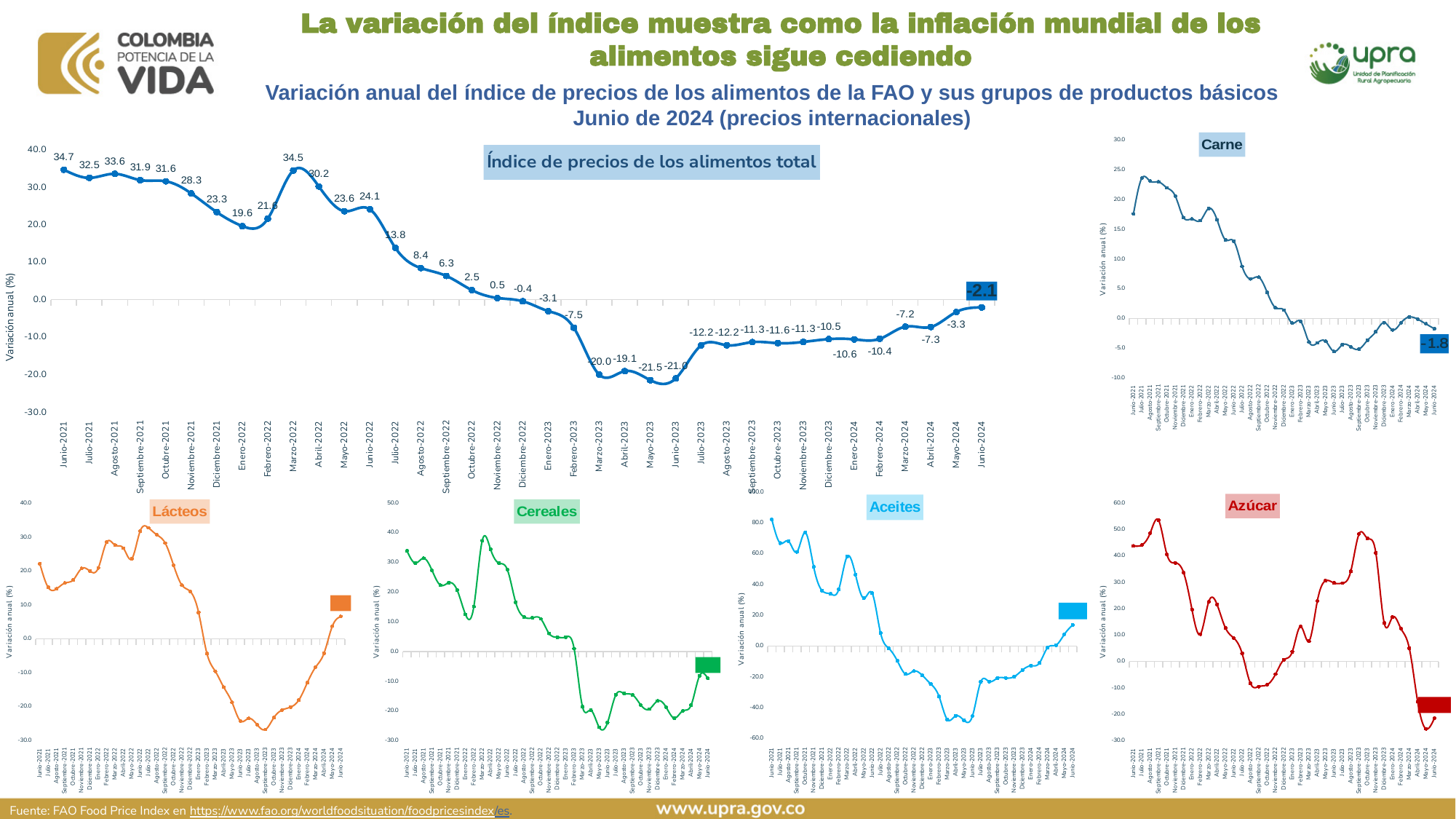

La variación del índice muestra como la inflación mundial de los alimentos sigue cediendo
Variación anual del índice de precios de los alimentos de la FAO y sus grupos de productos básicos
Junio de 2024 (precios internacionales)

### Chart: Carne

| Category |  |
|---|---|
| Junio-2021 | 17.58924003941445 |
| Julio-2021 | 23.60197864170594 |
| Agosto-2021 | 23.10036673533169 |
| Septiembre-2021 | 22.98150366167806 |
| Octubre-2021 | 21.99660709228077 |
| Noviembre-2021 | 20.607222393479788 |
| Diciembre-2021 | 16.96699669578814 |
| Enero-2022 | 16.720324809216976 |
| Febrero-2022 | 16.472031880009524 |
| Marzo-2022 | 18.525620162005424 |
| Abril-2022 | 16.59903343473586 |
| Mayo-2022 | 13.22876939307082 |
| Junio-2022 | 12.999917211875172 |
| Julio-2022 | 8.750875586857461 |
| Agosto-2022 | 6.655129959575106 |
| Septiembre-2022 | 6.921311451691906 |
| Octubre-2022 | 4.355388460893025 |
| Noviembre-2022 | 1.7904326701675473 |
| Diciembre-2022 | 1.3972359469068607 |
| Enero-2023 | -0.7901957011945342 |
| Febrero-2023 | -0.48564536769129063 |
| Marzo-2023 | -3.9826932638950154 |
| Abril-2023 | -4.122724042988324 |
| Mayo-2023 | -3.8568273976639347 |
| Junio-2023 | -5.576078602728501 |
| Julio-2023 | -4.4386086254191355 |
| Agosto-2023 | -4.783819632011301 |
| Septiembre-2023 | -5.154673070346178 |
| Octubre-2023 | -3.6783370917979425 |
| Noviembre-2023 | -2.2325647308422987 |
| Diciembre-2023 | -0.7052288213527902 |
| Enero-2024 | -1.9413291604511898 |
| Febrero-2024 | -0.7523507800273137 |
| Marzo-2024 | 0.23974326411162394 |
| Abril-2024 | -0.1345120645896145 |
| Mayo-2024 | -0.9301383367860296 |
| Junio-2024 | -1.7544654413470084 |

### Chart: Índice de precios de los alimentos total

| Category |  |
|---|---|
| Junio-2021 | 34.65545041565531 |
| Julio-2021 | 32.488274536657826 |
| Agosto-2021 | 33.570767777239126 |
| Septiembre-2021 | 31.890708480873997 |
| Octubre-2021 | 31.579066425003845 |
| Noviembre-2021 | 28.33084895993025 |
| Diciembre-2021 | 23.3415232377955 |
| Enero-2022 | 19.629248145433536 |
| Febrero-2022 | 21.609813897996077 |
| Marzo-2022 | 34.46294611102752 |
| Abril-2022 | 30.20868572008888 |
| Mayo-2022 | 23.600167572659544 |
| Junio-2022 | 24.115252573212715 |
| Julio-2022 | 13.826195620653706 |
| Agosto-2022 | 8.436896235992265 |
| Septiembre-2022 | 6.332794492558548 |
| Octubre-2022 | 2.5452285603681446 |
| Noviembre-2022 | 0.4543421889635795 |
| Diciembre-2022 | -0.43132725427210517 |
| Enero-2023 | -3.057892279486836 |
| Febrero-2023 | -7.476696372719587 |
| Marzo-2023 | -20.01884642015949 |
| Abril-2023 | -19.07360698967824 |
| Mayo-2023 | -21.483183374030062 |
| Junio-2023 | -21.00047044621806 |
| Julio-2023 | -12.175487987977604 |
| Agosto-2023 | -12.159948102095441 |
| Septiembre-2023 | -11.329382439422957 |
| Octubre-2023 | -11.607105396125178 |
| Noviembre-2023 | -11.282989216755169 |
| Diciembre-2023 | -10.529728680008219 |
| Enero-2024 | -10.598068380319276 |
| Febrero-2024 | -10.445706988693331 |
| Marzo-2024 | -7.202610523991822 |
| Abril-2024 | -7.287698684172511 |
| Mayo-2024 | -3.289784910764695 |
| Junio-2024 | -2.0653124901500775 |

### Chart: Cereales

| Category |  |
|---|---|
| Junio-2021 | 33.91751601868236 |
| Julio-2021 | 29.795862845305123 |
| Agosto-2021 | 31.416360284228716 |
| Septiembre-2021 | 27.327088111840396 |
| Octubre-2021 | 22.352400460373218 |
| Noviembre-2021 | 23.163028395557305 |
| Diciembre-2021 | 20.714103279301654 |
| Enero-2022 | 12.509634998380562 |
| Febrero-2022 | 15.165691522678415 |
| Marzo-2022 | 37.30410408652361 |
| Abril-2022 | 34.44853578055702 |
| Mayo-2022 | 29.788134564502855 |
| Junio-2022 | 27.642274586615784 |
| Julio-2022 | 16.632374638078346 |
| Agosto-2022 | 11.647734419044184 |
| Septiembre-2022 | 11.350841525675534 |
| Octubre-2022 | 11.038789001647558 |
| Noviembre-2022 | 6.125270487508303 |
| Diciembre-2022 | 4.810866213022663 |
| Enero-2023 | 4.866434015096473 |
| Febrero-2023 | 0.989510294082919 |
| Marzo-2023 | -18.560350669360062 |
| Abril-2023 | -19.763893056962416 |
| Mayo-2023 | -25.501008723299265 |
| Junio-2023 | -23.887779578138606 |
| Julio-2023 | -14.530167176138477 |
| Agosto-2023 | -14.138683816641304 |
| Septiembre-2023 | -14.61817989626212 |
| Octubre-2023 | -18.065974645934205 |
| Noviembre-2023 | -19.363326805859472 |
| Diciembre-2023 | -16.605831615517232 |
| Enero-2024 | -18.709249394017604 |
| Febrero-2024 | -22.404853761234506 |
| Marzo-2024 | -19.964150640261224 |
| Abril-2024 | -18.01417832355162 |
| Mayo-2024 | -8.197050958353472 |
| Junio-2024 | -9.03408737903824 |

### Chart: Azúcar

| Category |  |
|---|---|
| Junio-2021 | 43.75640462596979 |
| Julio-2021 | 44.12469831053903 |
| Agosto-2021 | 48.64518430911332 |
| Septiembre-2021 | 53.480584253651614 |
| Octubre-2021 | 40.55572949774981 |
| Noviembre-2021 | 37.31010390253152 |
| Diciembre-2021 | 33.61417780360256 |
| Enero-2022 | 19.65635416177645 |
| Febrero-2022 | 10.33854327546797 |
| Marzo-2022 | 22.574960841351512 |
| Abril-2022 | 21.55972766659788 |
| Mayo-2022 | 12.72305848577038 |
| Junio-2022 | 8.867303775654122 |
| Julio-2022 | 3.0026472008754865 |
| Agosto-2022 | -8.352306624621022 |
| Septiembre-2022 | -9.500487442551403 |
| Octubre-2022 | -8.806276761626606 |
| Noviembre-2022 | -4.819192510239873 |
| Diciembre-2022 | 0.6388552376810566 |
| Enero-2023 | 3.65662272441935 |
| Febrero-2023 | 13.244310069706899 |
| Marzo-2023 | 7.7014353193528535 |
| Abril-2023 | 22.917783256511925 |
| Mayo-2023 | 30.588592658363865 |
| Junio-2023 | 29.73329495850723 |
| Julio-2023 | 29.675380637747764 |
| Agosto-2023 | 34.14438111939211 |
| Septiembre-2023 | 48.35783963486645 |
| Octubre-2023 | 46.60284484141181 |
| Noviembre-2023 | 41.08591944130225 |
| Diciembre-2023 | 14.556737588652481 |
| Enero-2024 | 16.792719014520657 |
| Febrero-2024 | 12.462507004186023 |
| Marzo-2024 | 5.010169922454381 |
| Abril-2024 | -15.249986126196092 |
| Mayo-2024 | -25.51173776123676 |
| Junio-2024 | -21.553493187406417 |

### Chart: Lácteos

| Category |  |
|---|---|
| Junio-2021 | 22.14627451783639 |
| Julio-2021 | 15.163491296509932 |
| Agosto-2021 | 14.714128605239594 |
| Septiembre-2021 | 16.43993314028529 |
| Octubre-2021 | 17.369548153157567 |
| Noviembre-2021 | 20.717620122149242 |
| Diciembre-2021 | 19.95230486486919 |
| Enero-2022 | 20.909083976355888 |
| Febrero-2022 | 28.49307161461985 |
| Marzo-2022 | 27.602752838052822 |
| Abril-2022 | 26.70551667461328 |
| Mayo-2022 | 23.59341318083095 |
| Junio-2022 | 31.726738230957437 |
| Julio-2022 | 32.70177612516761 |
| Agosto-2022 | 30.64790769516108 |
| Septiembre-2022 | 28.203037480577876 |
| Octubre-2022 | 21.680079673822974 |
| Noviembre-2022 | 15.82914035031233 |
| Diciembre-2022 | 13.949160687202706 |
| Enero-2023 | 7.75351824089428 |
| Febrero-2023 | -4.3603759722278 |
| Marzo-2023 | -9.56693121089144 |
| Abril-2023 | -14.244600039931626 |
| Mayo-2023 | -18.714272982802655 |
| Junio-2023 | -24.202852192403952 |
| Julio-2023 | -23.43997334603641 |
| Agosto-2023 | -25.29840806788775 |
| Septiembre-2023 | -26.714623527171696 |
| Octubre-2023 | -23.21925123298925 |
| Noviembre-2023 | -20.97078295018781 |
| Diciembre-2023 | -20.112099903312014 |
| Enero-2024 | -17.99992313039381 |
| Febrero-2024 | -12.955646282075037 |
| Marzo-2024 | -8.314772783713423 |
| Abril-2024 | -4.249962605408413 |
| Mayo-2024 | 3.7500387023826676 |
| Junio-2024 | 6.583002801711203 |

### Chart: Aceites

| Category |  |
|---|---|
| Junio-2021 | 82.05042769554211 |
| Julio-2021 | 66.8399522820327 |
| Agosto-2021 | 68.04379364001426 |
| Septiembre-2021 | 61.16324737110173 |
| Octubre-2021 | 73.63742648505564 |
| Noviembre-2021 | 51.39454910806958 |
| Diciembre-2021 | 36.05665049190344 |
| Enero-2022 | 33.88447162754244 |
| Febrero-2022 | 36.79254089200023 |
| Marzo-2022 | 58.084176308847645 |
| Abril-2022 | 46.45156120997916 |
| Mayo-2022 | 31.08774763309964 |
| Junio-2022 | 34.31917396706467 |
| Julio-2022 | 8.56931198297552 |
| Agosto-2022 | -1.530640189147931 |
| Septiembre-2022 | -9.490417755073992 |
| Octubre-2022 | -18.152433037453108 |
| Noviembre-2022 | -16.17297458411045 |
| Diciembre-2022 | -18.993898910777645 |
| Enero-2023 | -24.481897446577733 |
| Febrero-2023 | -32.64390615785118 |
| Marzo-2023 | -47.6686681255596 |
| Abril-2023 | -45.257830962806736 |
| Mayo-2023 | -48.22807933114144 |
| Junio-2023 | -45.32939996768739 |
| Julio-2023 | -23.10999921509452 |
| Agosto-2023 | -22.96159591228087 |
| Septiembre-2023 | -20.78128892530401 |
| Octubre-2023 | -20.67391295832563 |
| Noviembre-2023 | -19.769177791501548 |
| Diciembre-2023 | -15.420515462648666 |
| Enero-2024 | -12.77702274954315 |
| Febrero-2024 | -11.038182477302968 |
| Marzo-2024 | -0.9317435719813858 |
| Abril-2024 | 0.6678955670988955 |
| Mayo-2024 | 7.700488702243874 |
| Junio-2024 | 13.836717611011395 |
Fuente: FAO Food Price Index en https://www.fao.org/worldfoodsituation/foodpricesindex/es.